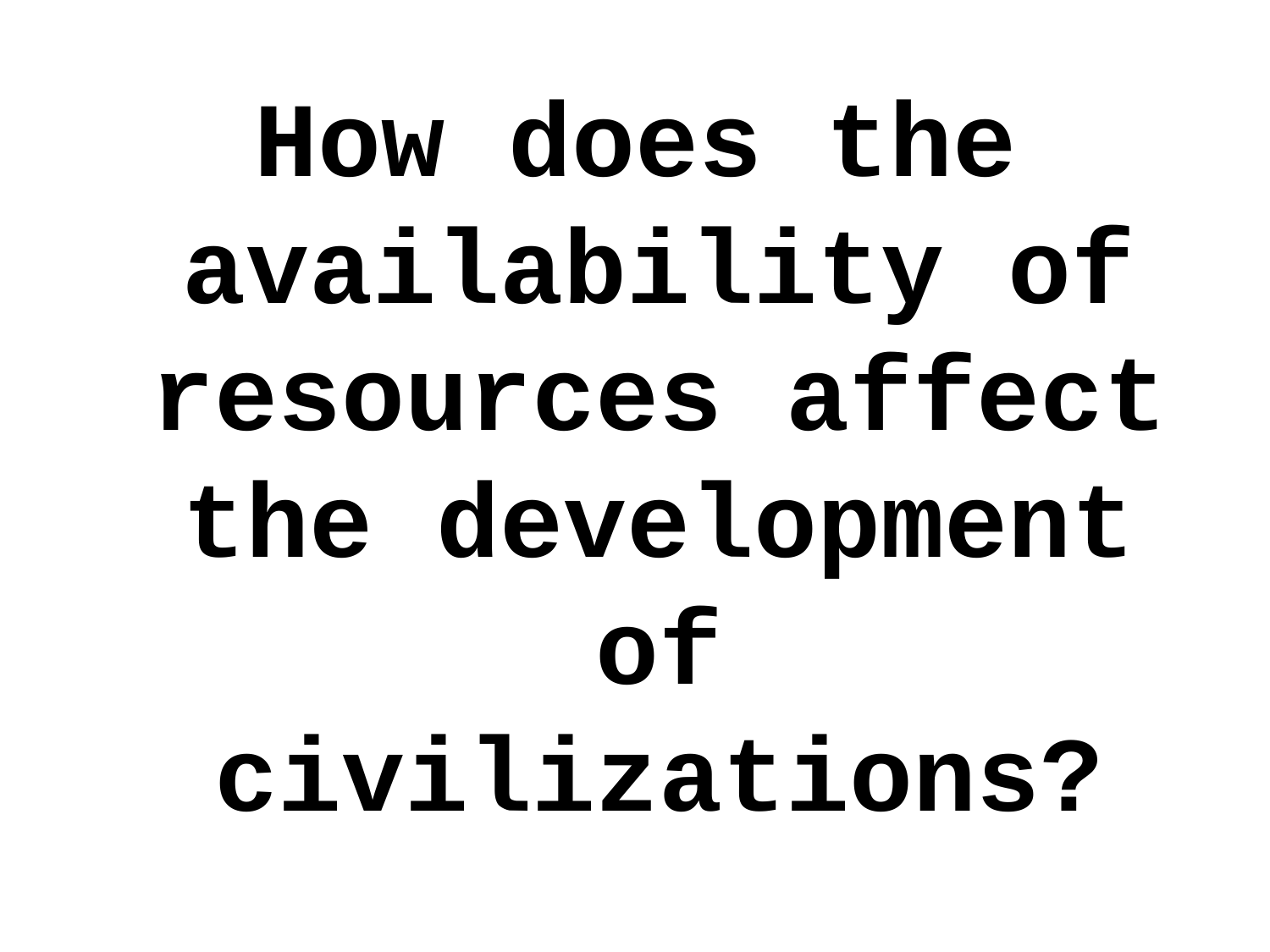

How does the availability of resources affect the development of civilizations?